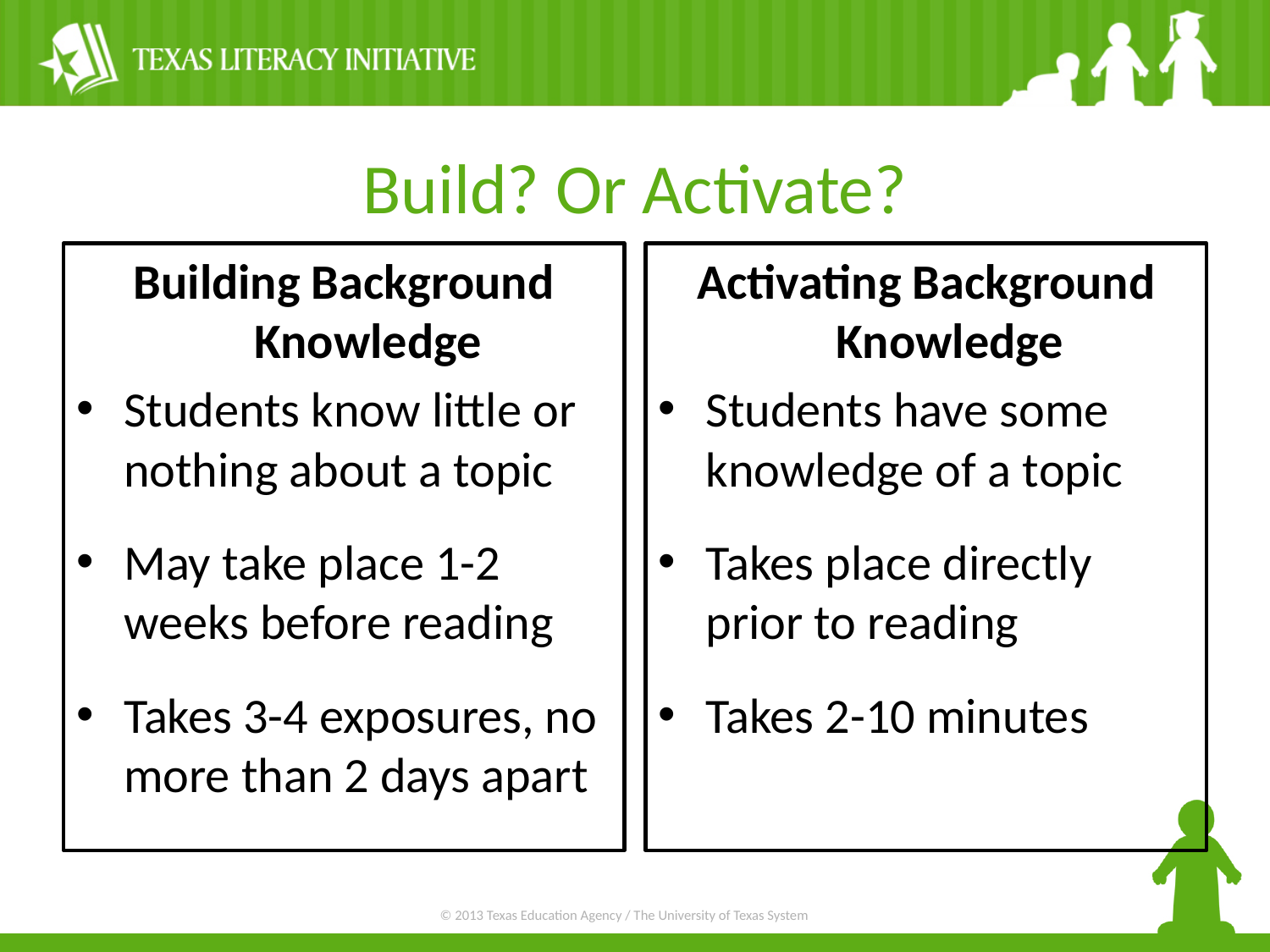

# Build? Or Activate?
Building Background Knowledge
Students know little or nothing about a topic

May take place 1-2 weeks before reading

Takes 3-4 exposures, no more than 2 days apart
Activating Background Knowledge
Students have some knowledge of a topic

Takes place directly prior to reading

Takes 2-10 minutes
© 2013 Texas Education Agency / The University of Texas System